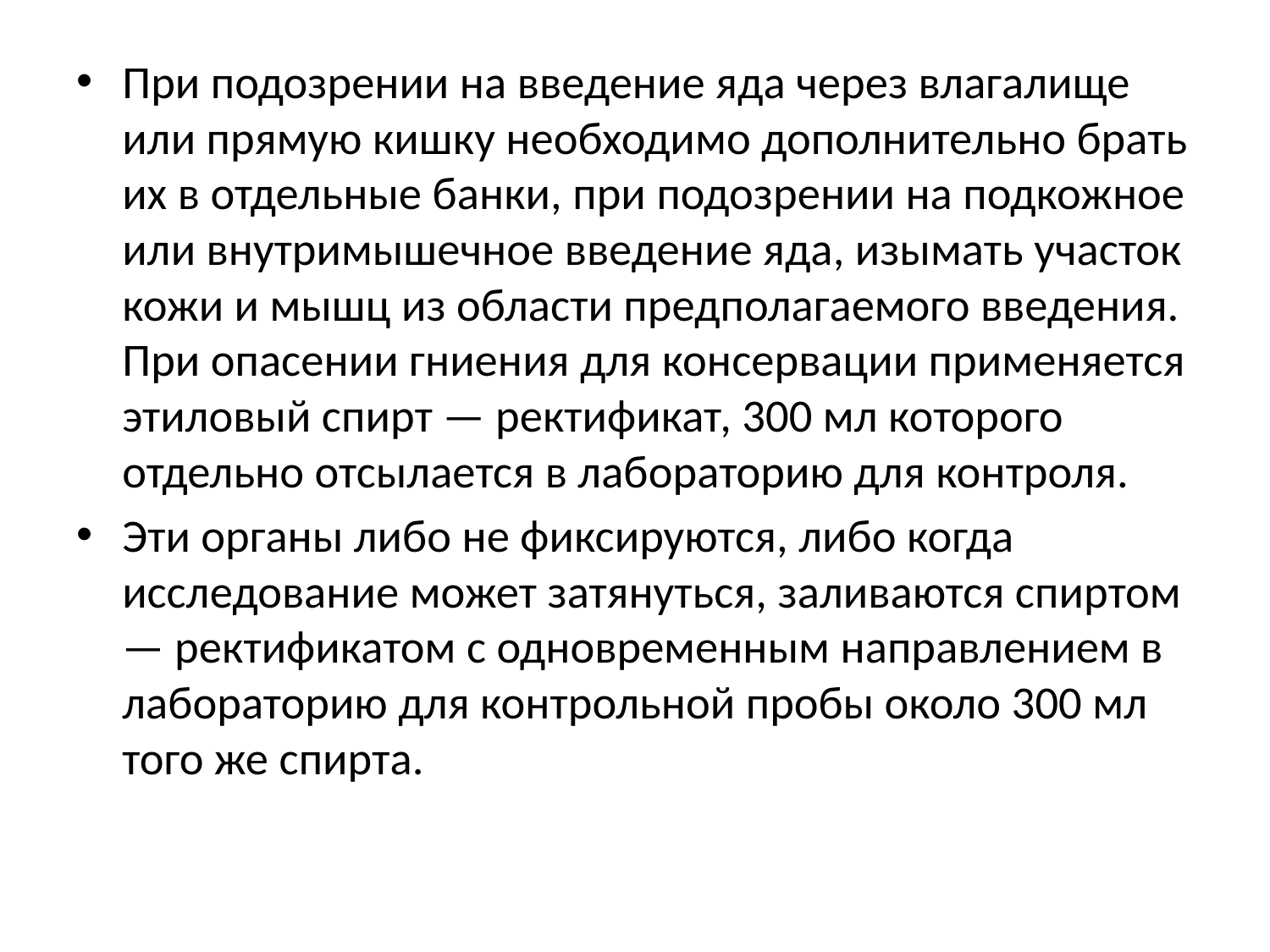

При подозрении на введение яда через влагалище или прямую кишку необходимо дополнительно брать их в отдельные банки, при подозрении на подкожное или внутримышечное введение яда, изымать участок кожи и мышц из области предполагаемого введения. При опасении гниения для консервации применяется этиловый спирт — ректификат, 300 мл которого отдельно отсылается в лабораторию для контроля.
Эти органы либо не фиксируются, либо когда исследование может затянуться, заливаются спиртом — ректификатом с одновременным направлением в лабораторию для контрольной пробы около 300 мл того же спирта.